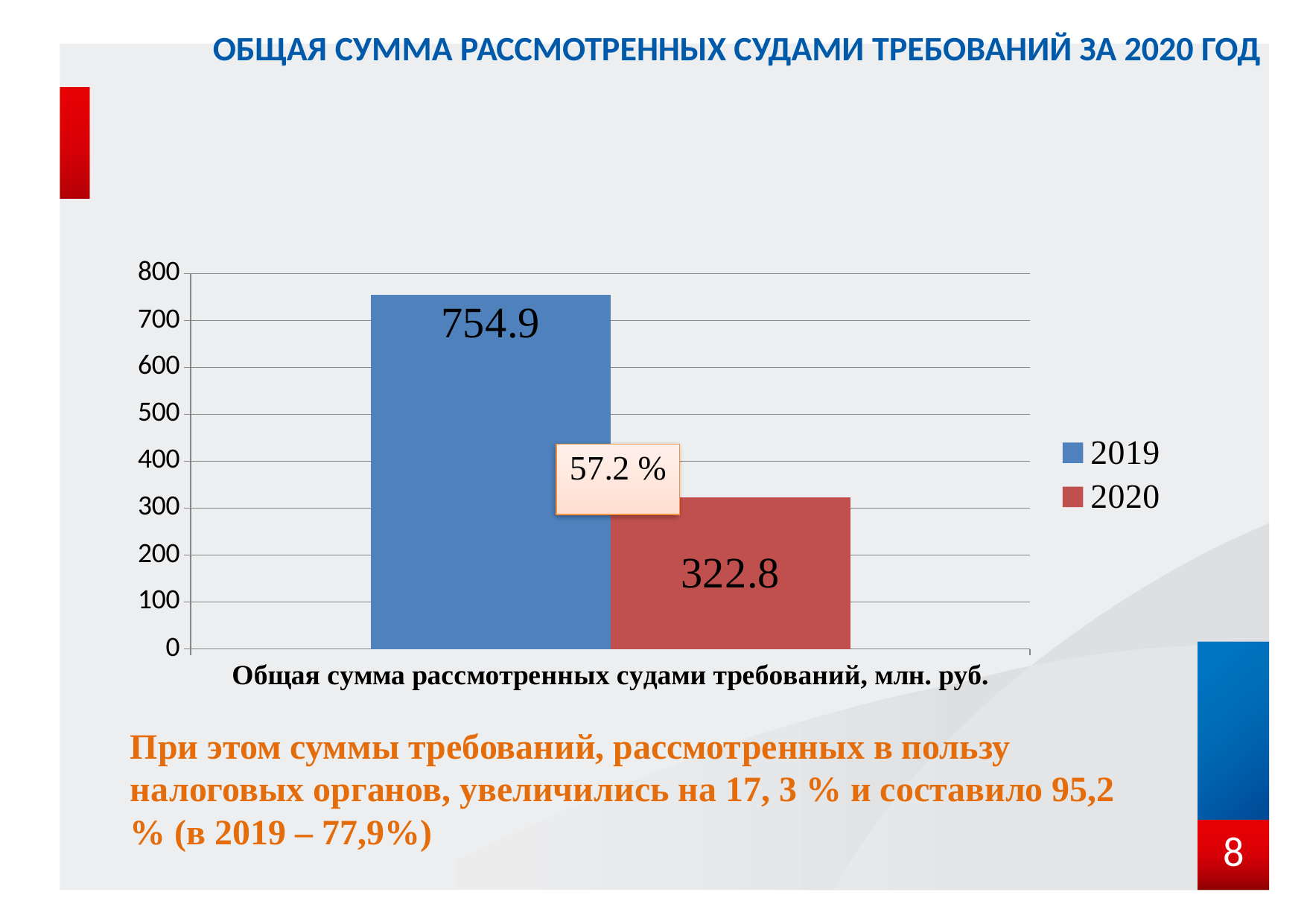

# Общая сумма рассмотренных судами требований за 2020 год

### Chart

| Category | 2019 | 2020 |
|---|---|---|
| Общая сумма рассмотренных судами требований, млн. руб. | 754.9 | 322.8 |
При этом суммы требований, рассмотренных в пользу налоговых органов, увеличились на 17, 3 % и составило 95,2 % (в 2019 – 77,9%)
8